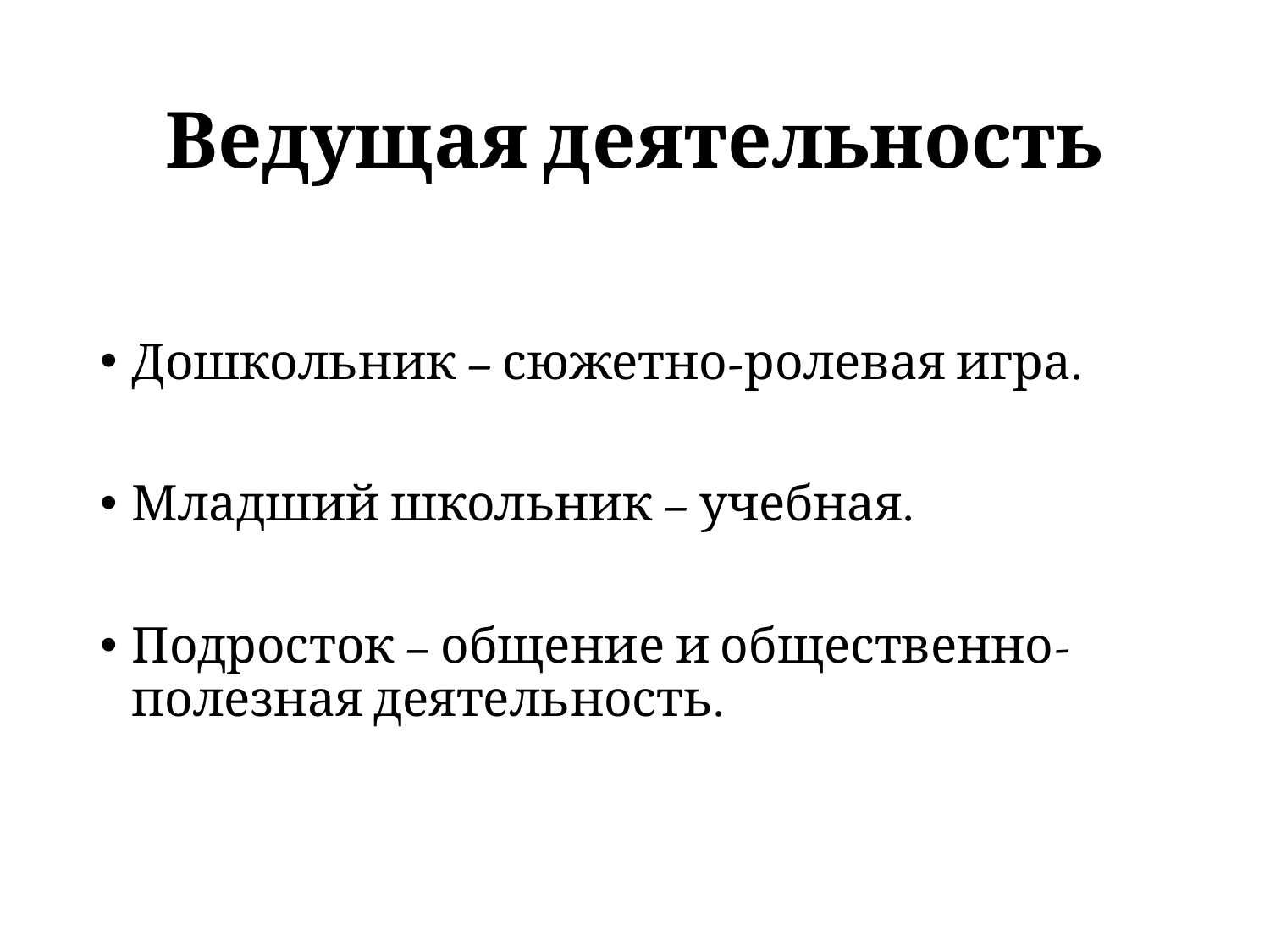

# Ведущая деятельность

Дошкольник – сюжетно-ролевая игра.

Младший школьник – учебная.

Подросток – общение и общественно-полезная деятельность.